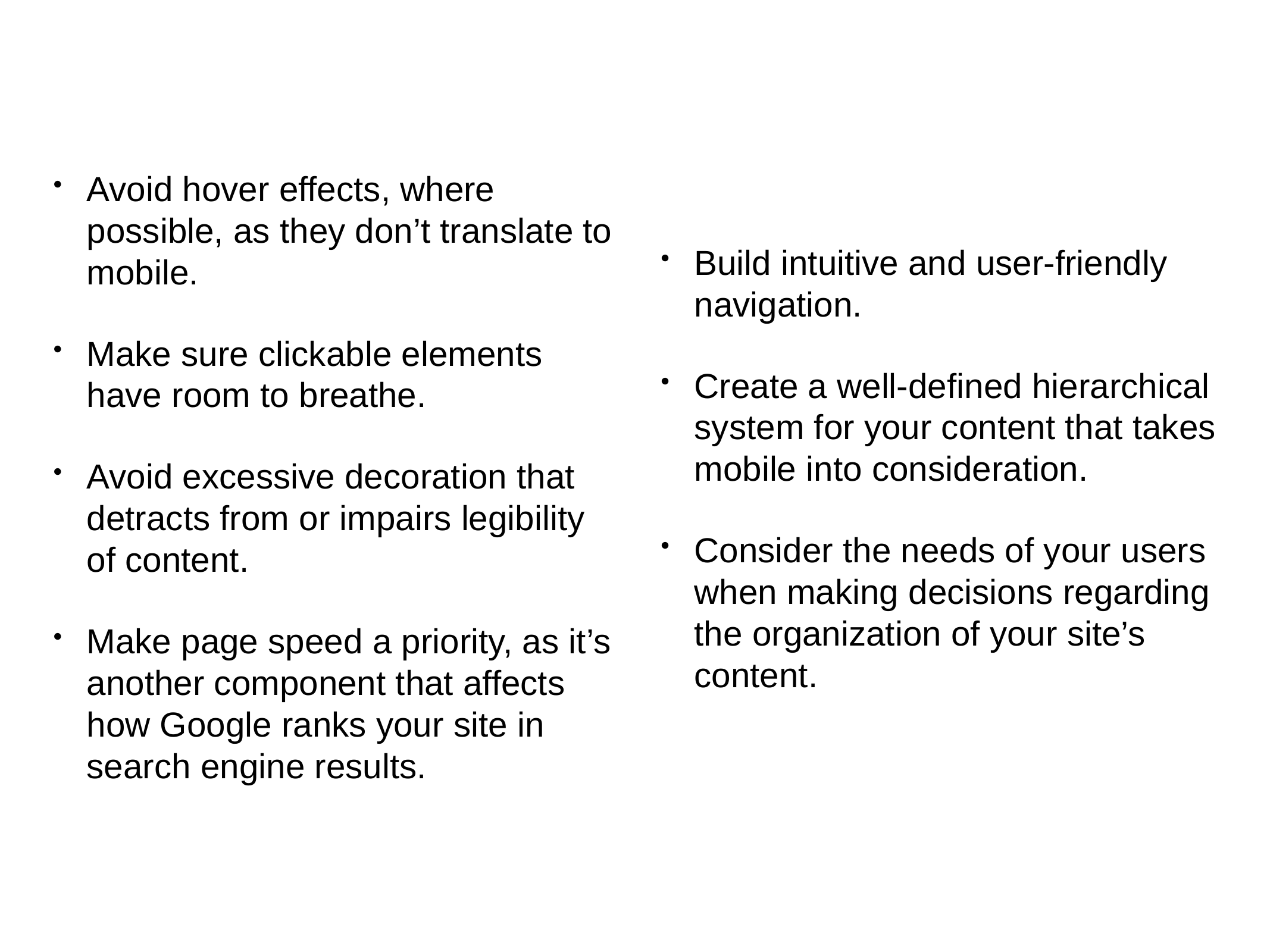

Build intuitive and user-friendly navigation.
Create a well-defined hierarchical system for your content that takes mobile into consideration.
Consider the needs of your users when making decisions regarding the organization of your site’s content.
Avoid hover effects, where possible, as they don’t translate to mobile.
Make sure clickable elements have room to breathe.
Avoid excessive decoration that detracts from or impairs legibility of content.
Make page speed a priority, as it’s another component that affects how Google ranks your site in search engine results.